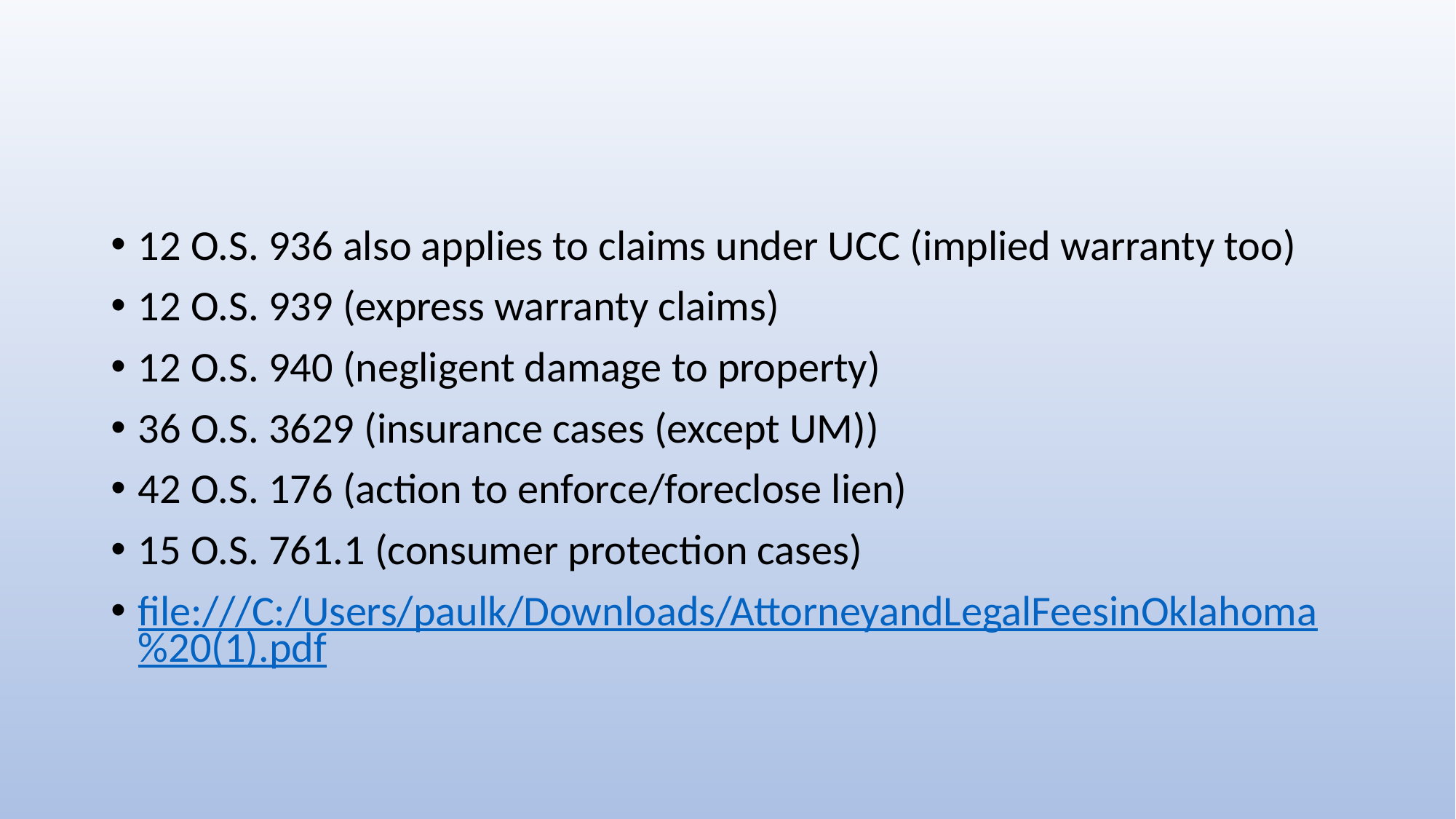

#
12 O.S. 936 also applies to claims under UCC (implied warranty too)
12 O.S. 939 (express warranty claims)
12 O.S. 940 (negligent damage to property)
36 O.S. 3629 (insurance cases (except UM))
42 O.S. 176 (action to enforce/foreclose lien)
15 O.S. 761.1 (consumer protection cases)
file:///C:/Users/paulk/Downloads/AttorneyandLegalFeesinOklahoma%20(1).pdf